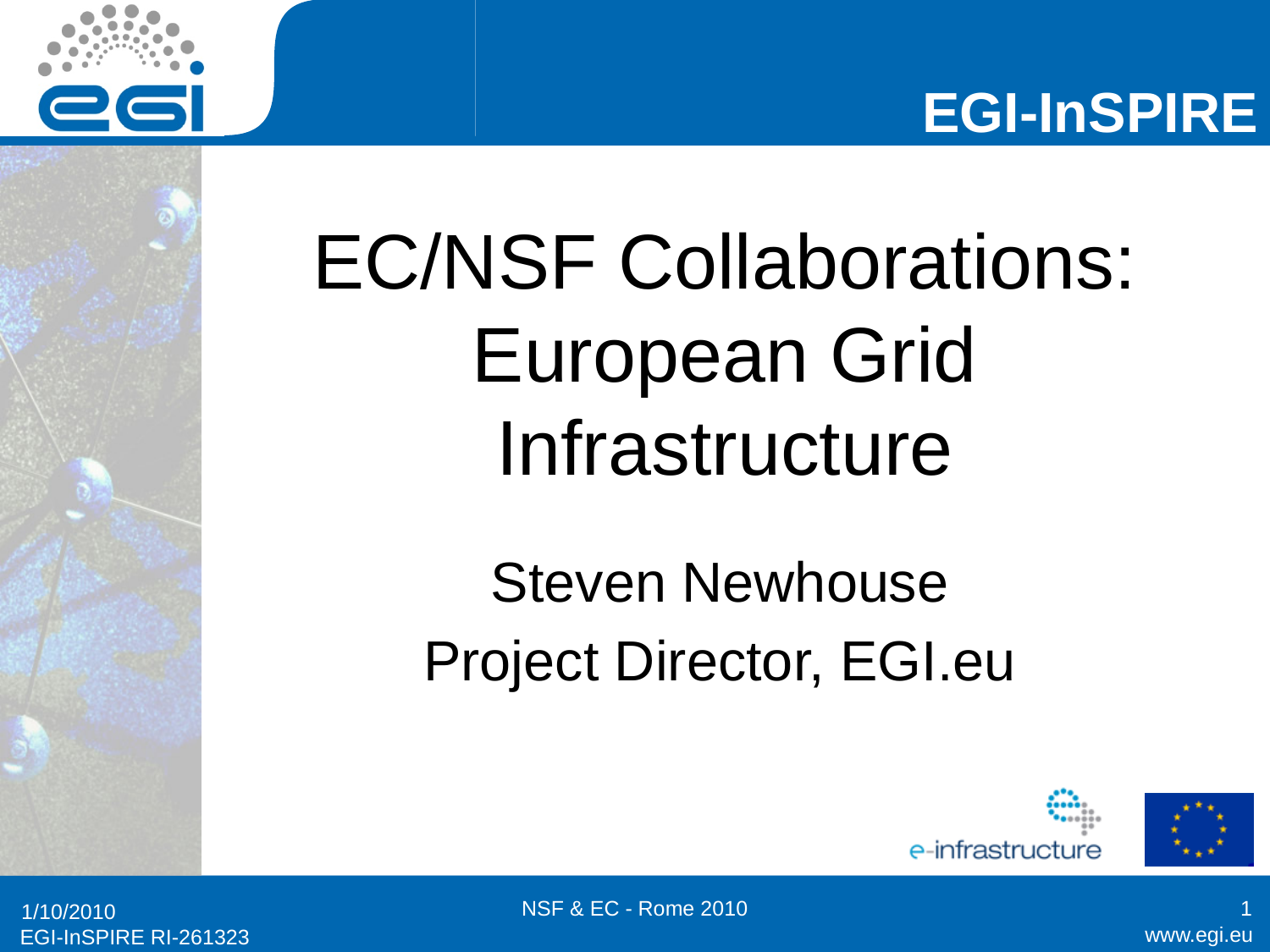

# EC/NSF Collaborations: European Grid Infrastructure
Steven Newhouse
Project Director, EGI.eu
NSF & EC - Rome 2010
1
1/10/2010